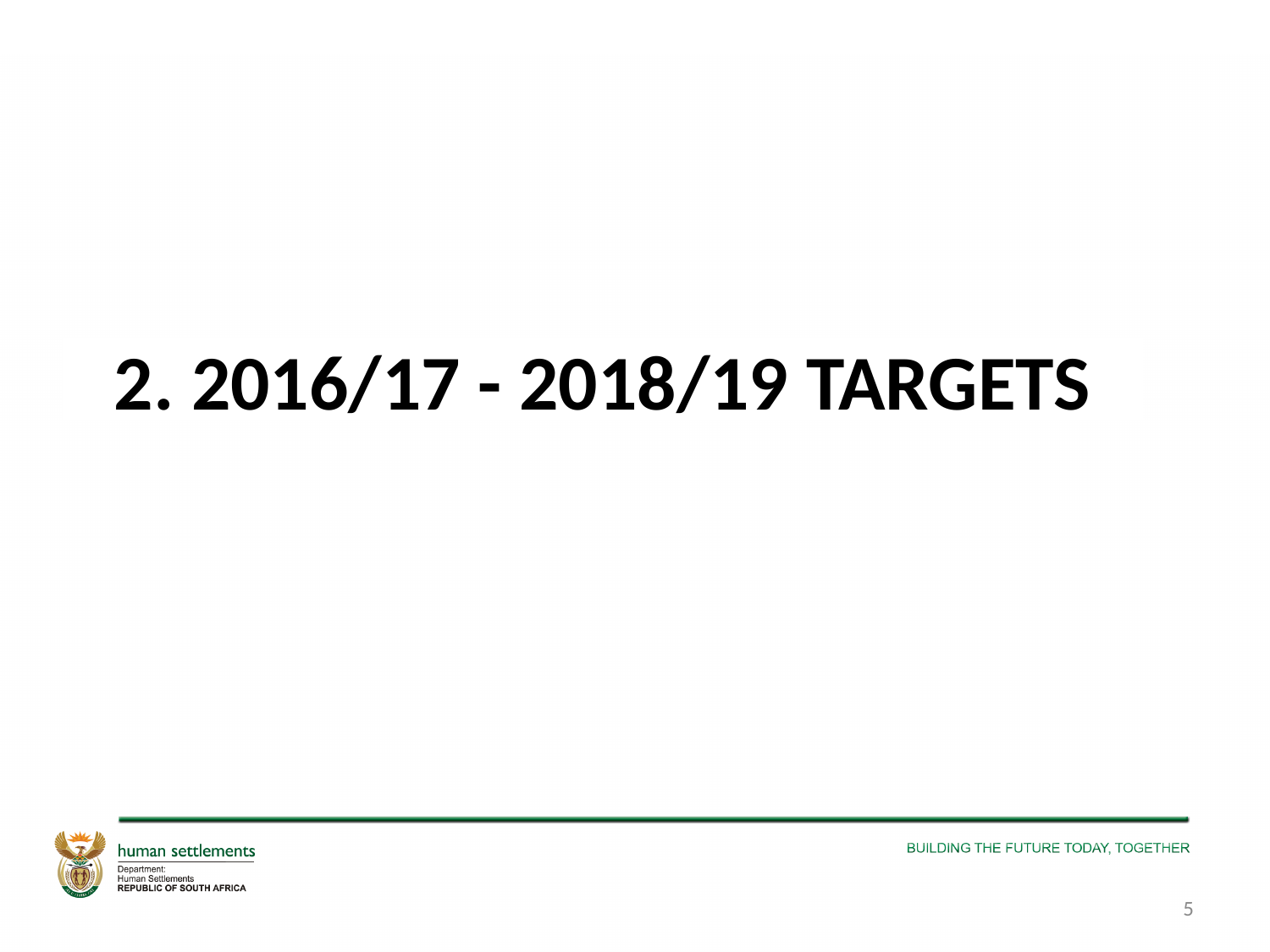

# 2. 2016/17 - 2018/19 TARGETS
5